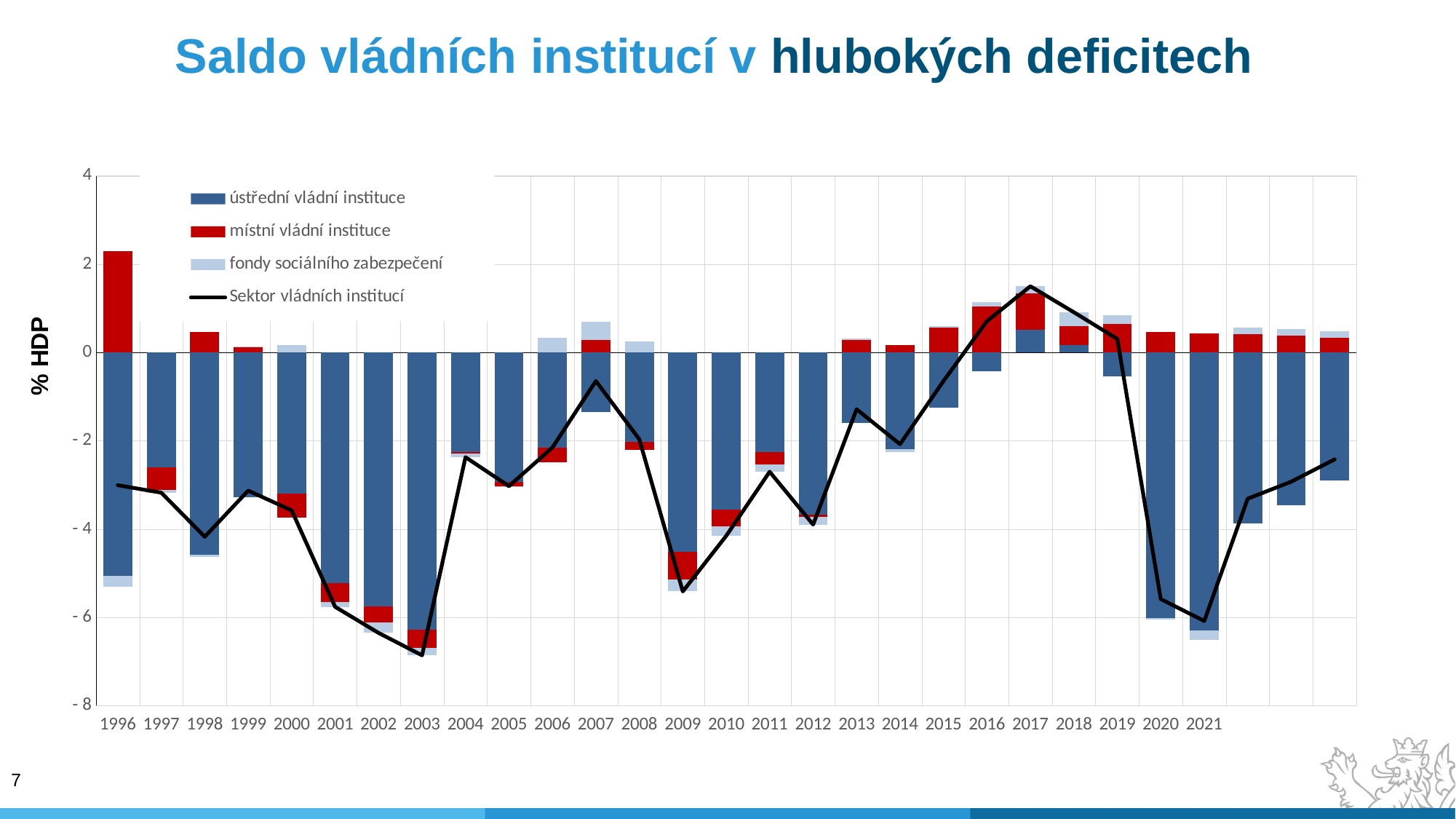

# Saldo vládních institucí v hlubokých deficitech

### Chart

| Category | ústřední vládní instituce | místní vládní instituce | fondy sociálního zabezpečení | Sektor vládních institucí |
|---|---|---|---|---|
| 1996 | -5.062279452564022 | 2.2990233729031764 | -0.24162842249987018 | -3.004884502160715 |
| 1997 | -2.6072234533927543 | -0.5092784258334754 | -0.05839604185438634 | -3.1748979210806145 |
| 1998 | -4.577895822359391 | 0.45803069983455624 | -0.05318497800265601 | -4.173050100527489 |
| 1999 | -3.2692212946125205 | 0.11779937975563953 | 0.02325805387790321 | -3.128163860978981 |
| 2000 | -3.1898483377327724 | -0.5485085838303743 | 0.16272127977793133 | -3.575635641785213 |
| 2001 | -5.223978975823593 | -0.4316190833638993 | -0.10394994273253808 | -5.759548001920037 |
| 2002 | -5.748719240782733 | -0.3728378710820065 | -0.22980458434876191 | -6.351361696213502 |
| 2003 | -6.2819555636150355 | -0.4165468369924475 | -0.15952104020185218 | -6.858023440809329 |
| 2004 | -2.2521058181538294 | -0.03452187527503023 | -0.08291095726919301 | -2.3695386506980594 |
| 2005 | -2.9383969629909417 | -0.0853116370490513 | -0.0028609682064255518 | -3.026569568246412 |
| 2006 | -2.161075380337089 | -0.32334706267359337 | 0.33427917848265065 | -2.1501432645280345 |
| 2007 | -1.3438154305197028 | 0.28151074236183493 | 0.41745983257559915 | -0.6448448555822666 |
| 2008 | -2.0223801961977412 | -0.19021187970891895 | 0.2483885170399173 | -1.964203558866739 |
| 2009 | -4.516629913613466 | -0.6254172651682212 | -0.2693004106900807 | -5.411347589471767 |
| 2010 | -3.553258683603523 | -0.3803780238274725 | -0.21836423424754625 | -4.152000941678545 |
| 2011 | -2.2524796772684 | -0.27737823900265934 | -0.1704935821203779 | -2.7003514983914347 |
| 2012 | -3.678949314634309 | -0.051162754297475715 | -0.16698818658851058 | -3.897100255520304 |
| 2013 | -1.5988902221221295 | 0.2929170555934123 | 0.02208645289394085 | -1.283886713634789 |
| 2014 | -2.190131728215463 | 0.17660868072510116 | -0.06196836184921139 | -2.075491409339571 |
| 2015 | -1.2470548353021094 | 0.5618784021543752 | 0.04135878192009389 | -0.6438176512276352 |
| 2016 | -0.4257148354771952 | 1.0356330050847709 | 0.10185802292451772 | 0.7117761925321081 |
| 2017 | 0.5209810002185592 | 0.8203308207828098 | 0.16009413895396424 | 1.5014059599553236 |
| 2018 | 0.16975173139186991 | 0.435498316439188 | 0.3077085179951069 | 0.912958565826155 |
| 2019 | -0.5375842695464936 | 0.6492874003427773 | 0.19672392747378914 | 0.3084270582700716 |
| 2020 | -6.019805116863325 | 0.4592592670642161 | -0.024164146202216318 | -5.584709996001323 |
| 2021 | -6.295818215504169 | 0.4341900182809685 | -0.2188713607732849 | -6.080499557996485 |
% HDP
7